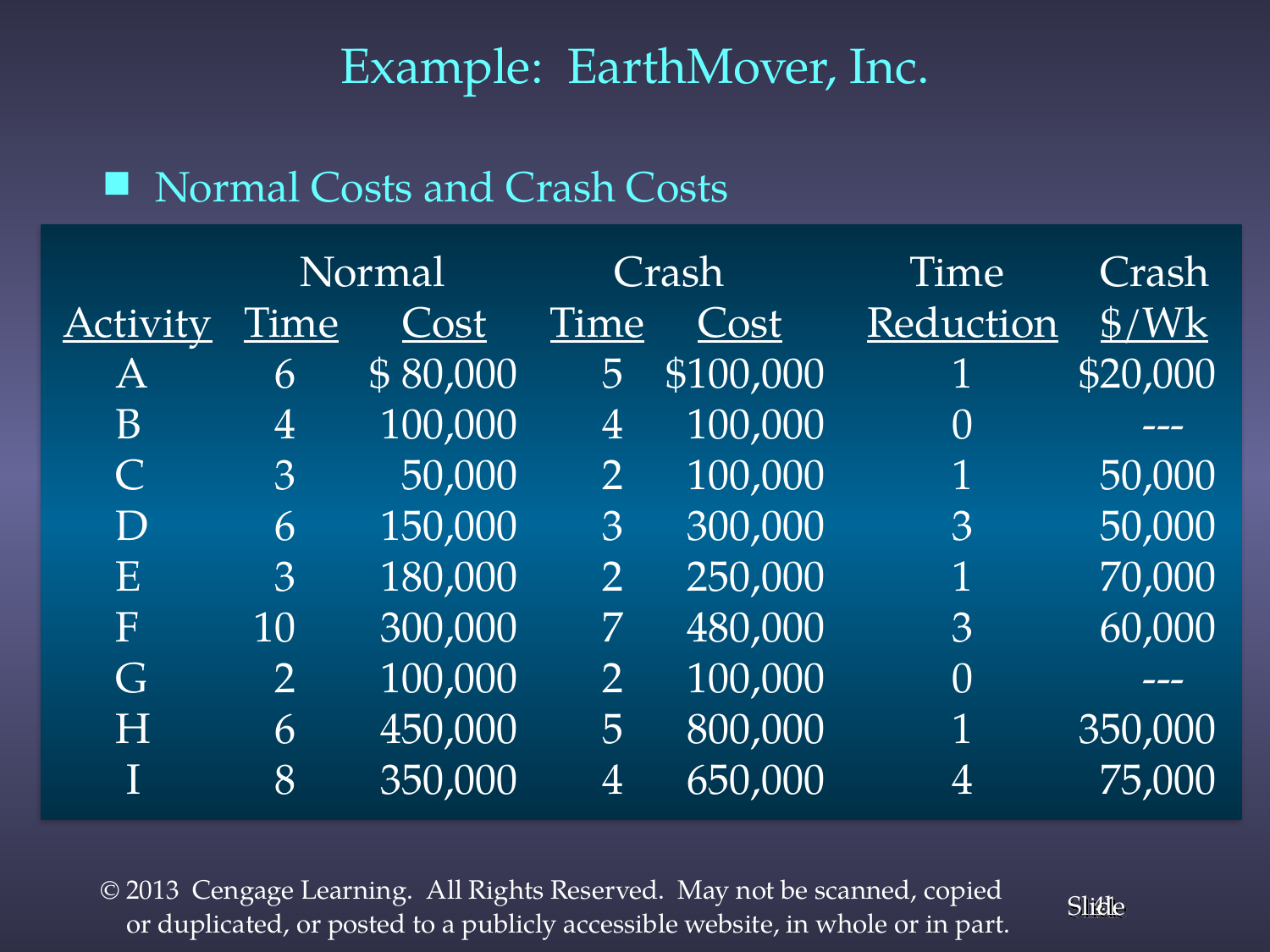

Example:  EarthMover, Inc.
Normal Costs and Crash Costs

                      Normal                Crash		        Time	  Crash
Activity   Time      Cost      Time     Cost	    Reduction    $/Wk
     A		  6       $ 80,000        5    $100,000	1	$20,000
     B		  4        100,000        4      100,000	0	      ---
     C		  3          50,000        2      100,000	1	  50,000
     D		  6        150,000        3      300,000	3	  50,000
     E		  3        180,000        2      250,000	1 	  70,000
     F		10        300,000        7      480,000	3            60,000
     G		  2        100,000        2      100,000	0                ---
     H		  6        450,000        5      800,000	1          350,000
      I		  8        350,000        4      650,000 	4            75,000